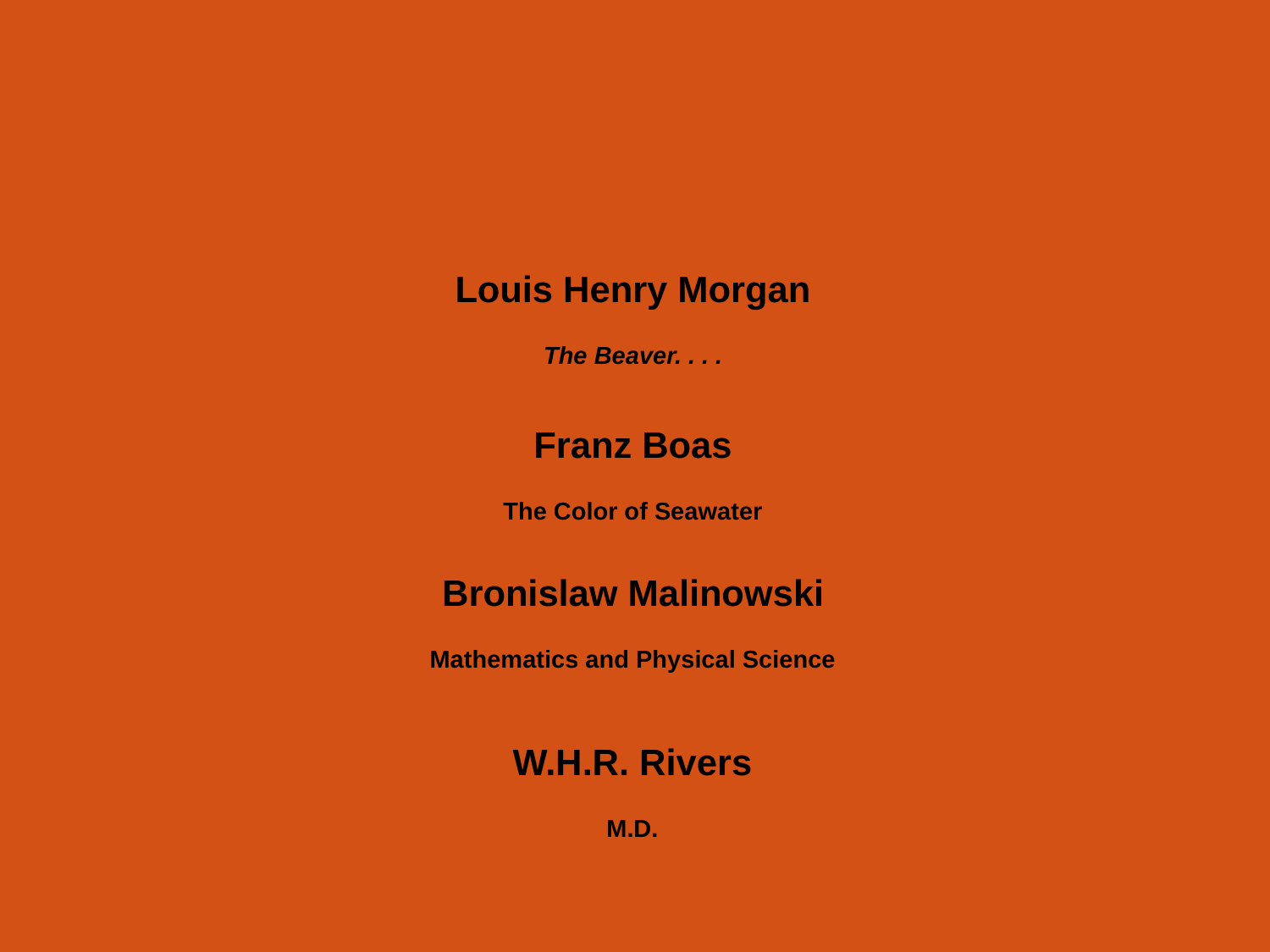

Louis Henry Morgan
The Beaver. . . .
Franz Boas
The Color of Seawater
Bronislaw Malinowski
Mathematics and Physical Science
W.H.R. Rivers
M.D.